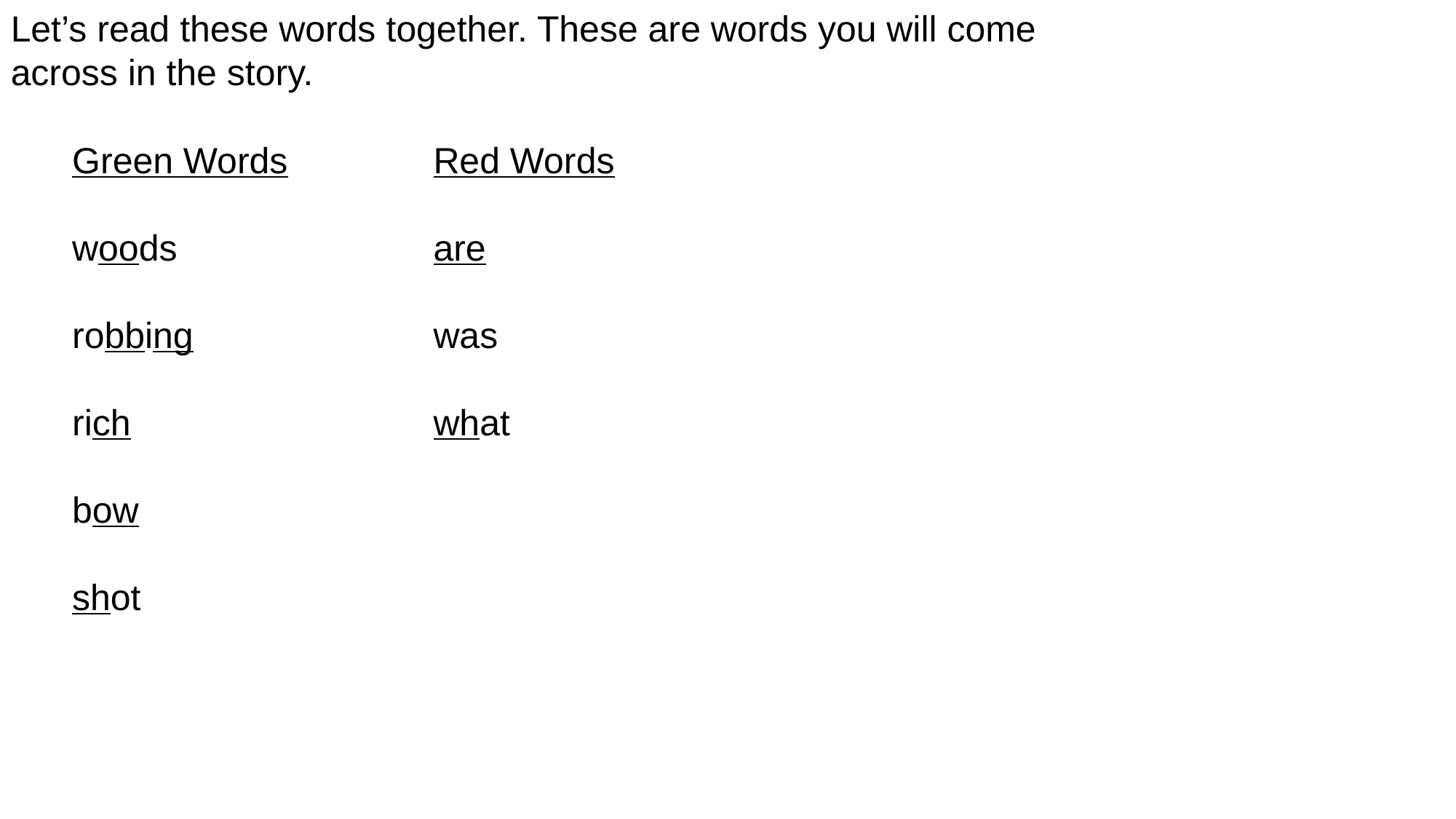

Let’s read these words together. These are words you will come across in the story.
Green Words

woods

robbing

rich

bow

shot
Red Words

are

was

what